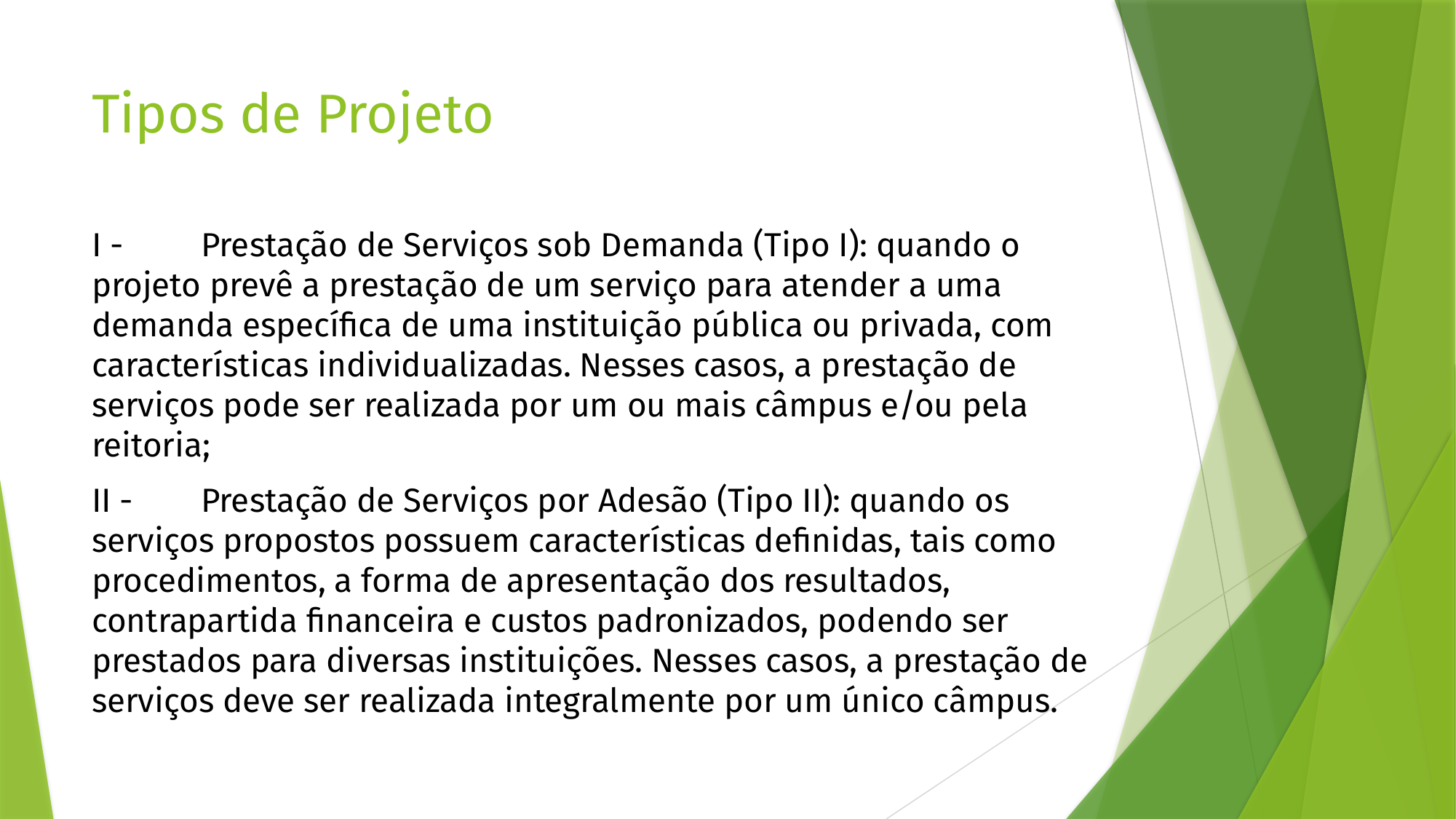

# Tipos de Projeto
I - 	Prestação de Serviços sob Demanda (Tipo I): quando o projeto prevê a prestação de um serviço para atender a uma demanda específica de uma instituição pública ou privada, com características individualizadas. Nesses casos, a prestação de serviços pode ser realizada por um ou mais câmpus e/ou pela reitoria;
II - 	Prestação de Serviços por Adesão (Tipo II): quando os serviços propostos possuem características definidas, tais como procedimentos, a forma de apresentação dos resultados, contrapartida financeira e custos padronizados, podendo ser prestados para diversas instituições. Nesses casos, a prestação de serviços deve ser realizada integralmente por um único câmpus.